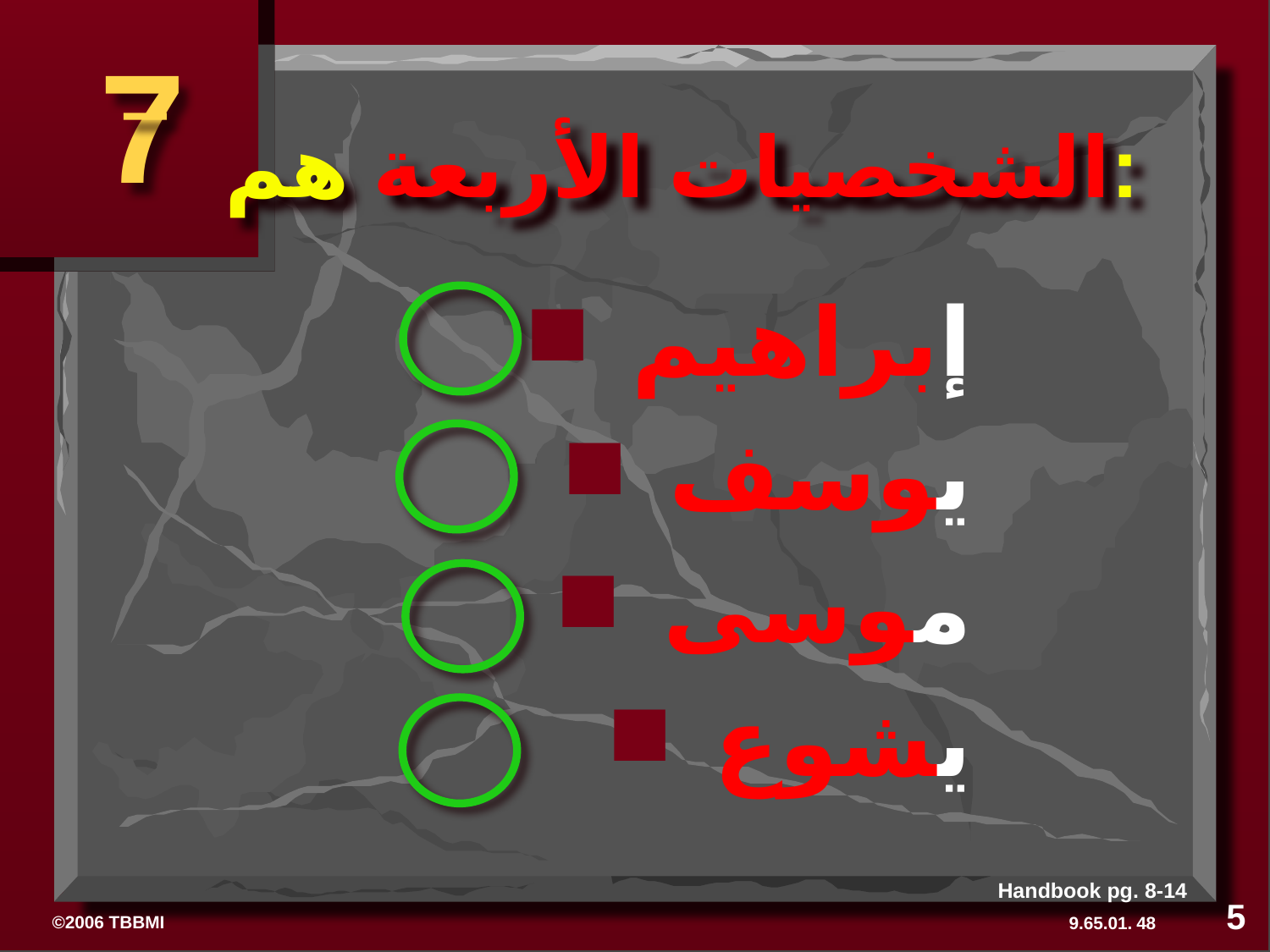

7
# الشخصيات الأربعة هم:

إبراهيم
يوسف
موسى
يشوع

Handbook pg. 8-14
5

48